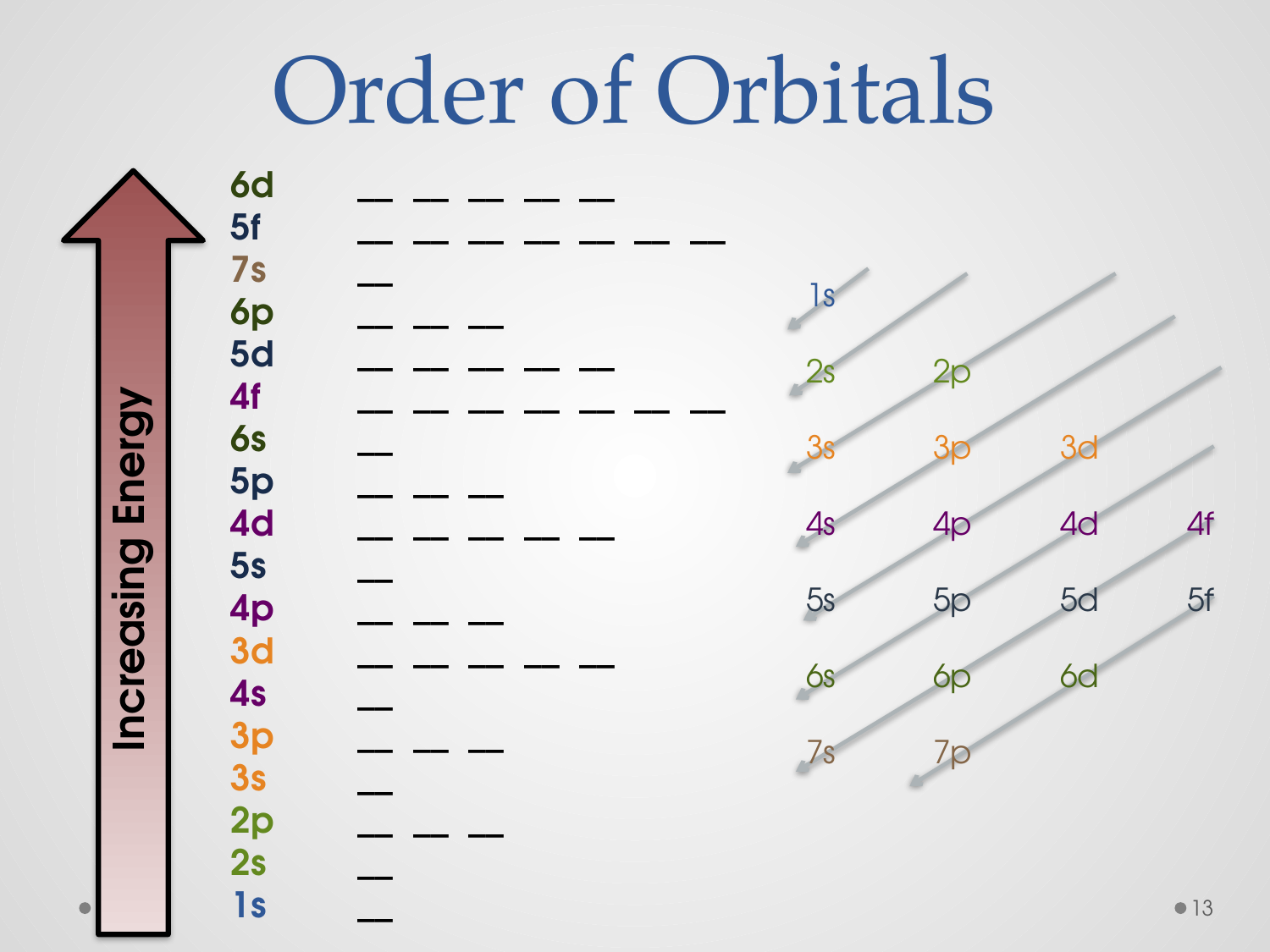

# Order of Orbitals
6d	__  __  __  __  __
5f	__  __  __  __  __  __  __
7s	__
6p	__  __  __
5d	__  __  __  __  __
4f	__  __  __  __  __  __  __
6s	__
5p	__  __  __
4d	__  __  __  __  __
5s	__
4p	__  __  __
3d	__  __  __  __  __
4s	__
3p	__  __  __
3s	__
2p	__  __  __
2s	__
1s	__
1s

2s	2p

3s	3p	3d

4s	4p	4d	4f

5s	5p	5d	5f

6s	6p	6d

7s	7p

Increasing Energy
13